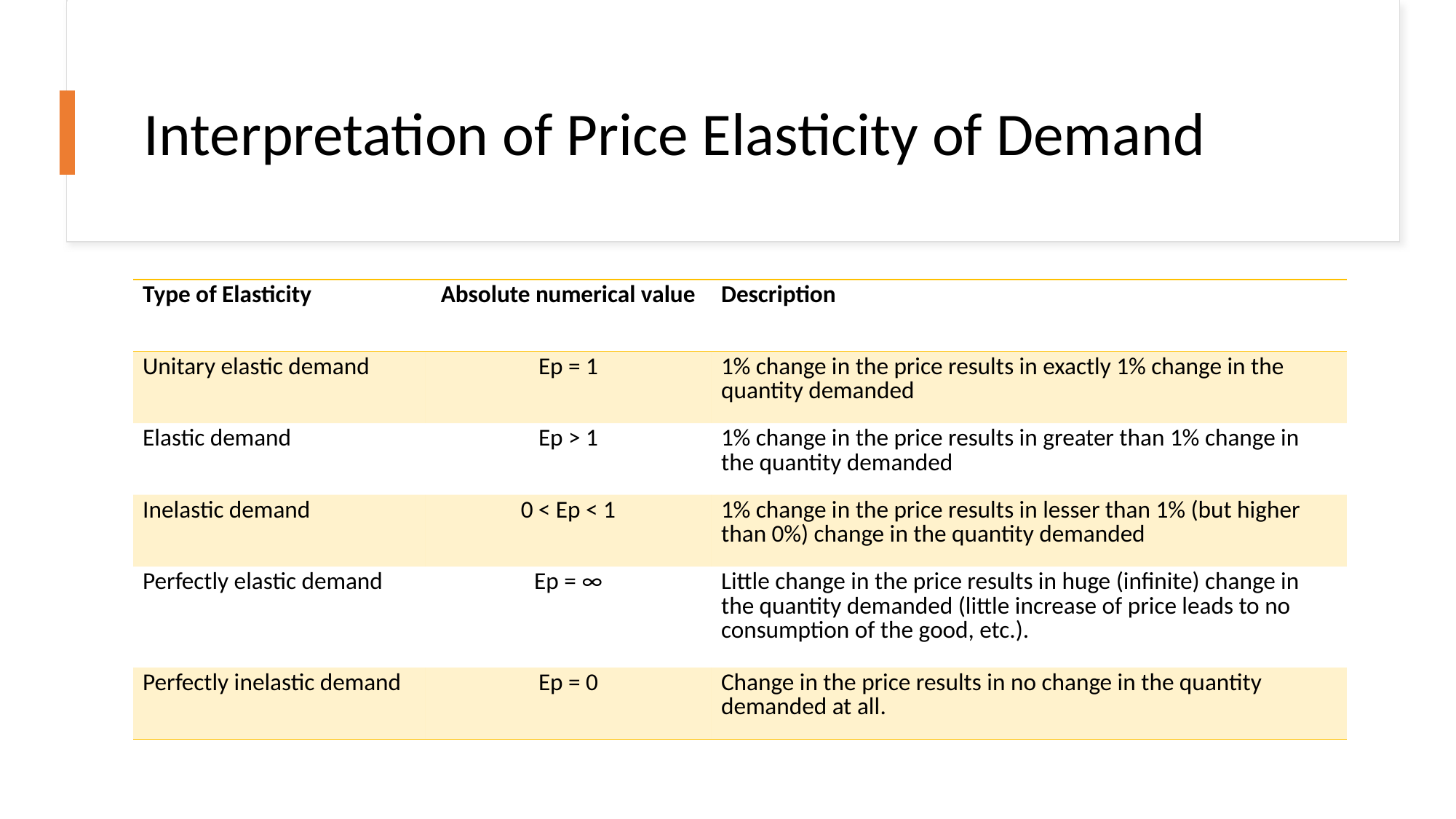

# Interpretation of Price Elasticity of Demand

| Type of Elasticity | Absolute numerical value | Description |
| --- | --- | --- |
| Unitary elastic demand | Ep = 1 | 1% change in the price results in exactly 1% change in the quantity demanded |
| Elastic demand | Ep > 1 | 1% change in the price results in greater than 1% change in the quantity demanded |
| Inelastic demand | 0 < Ep < 1 | 1% change in the price results in lesser than 1% (but higher than 0%) change in the quantity demanded |
| Perfectly elastic demand | Ep = ∞ | Little change in the price results in huge (infinite) change in the quantity demanded (little increase of price leads to no consumption of the good, etc.). |
| Perfectly inelastic demand | Ep = 0 | Change in the price results in no change in the quantity demanded at all. |